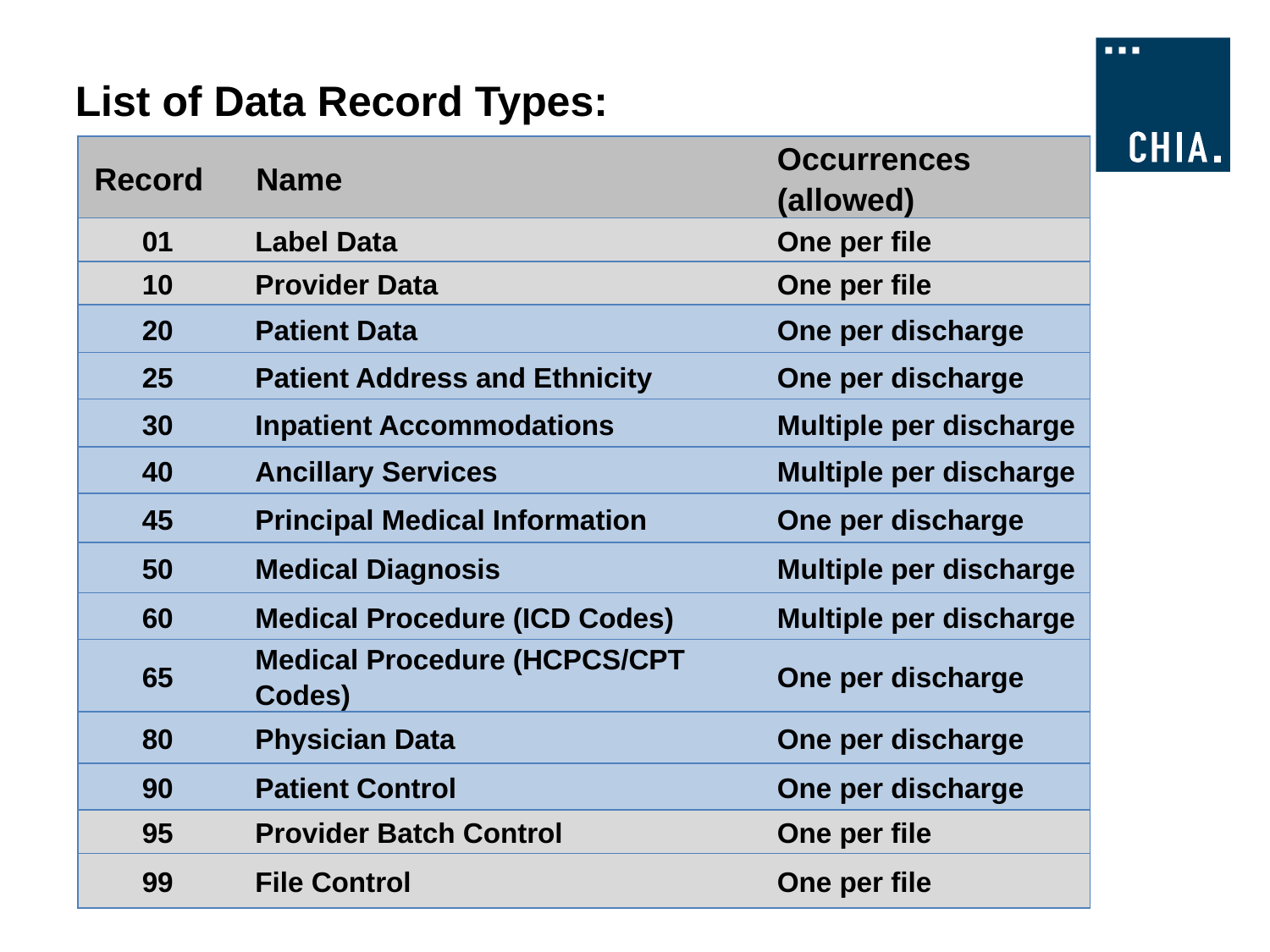

# List of Data Record Types:
| Record | Name | Occurrences (allowed) |
| --- | --- | --- |
| 01 | Label Data | One per file |
| 10 | Provider Data | One per file |
| 20 | Patient Data | One per discharge |
| 25 | Patient Address and Ethnicity | One per discharge |
| 30 | Inpatient Accommodations | Multiple per discharge |
| 40 | Ancillary Services | Multiple per discharge |
| 45 | Principal Medical Information | One per discharge |
| 50 | Medical Diagnosis | Multiple per discharge |
| 60 | Medical Procedure (ICD Codes) | Multiple per discharge |
| 65 | Medical Procedure (HCPCS/CPT Codes) | One per discharge |
| 80 | Physician Data | One per discharge |
| 90 | Patient Control | One per discharge |
| 95 | Provider Batch Control | One per file |
| 99 | File Control | One per file |